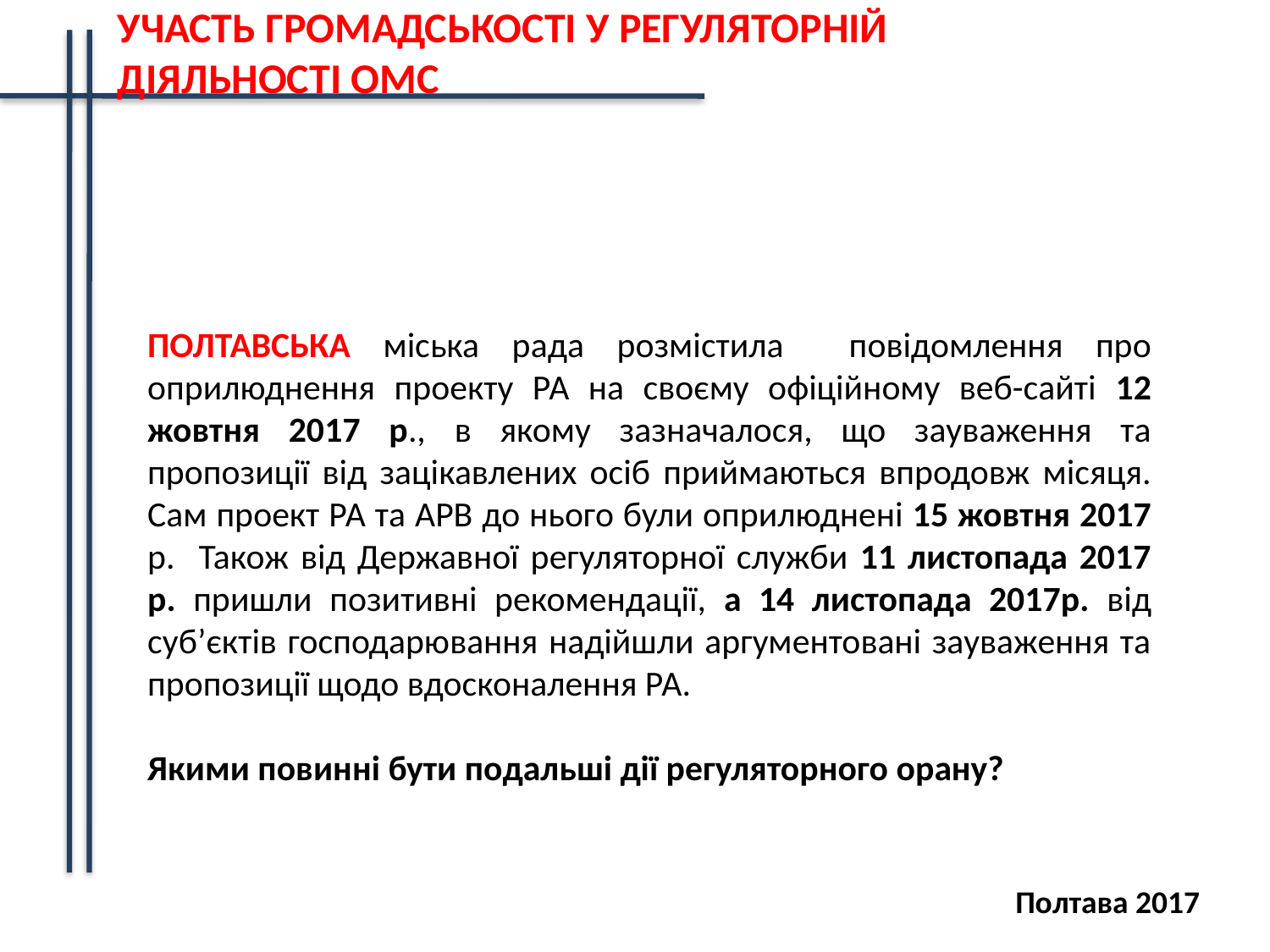

УЧАСТЬ ГРОМАДСЬКОСТІ У РЕГУЛЯТОРНІЙ ДІЯЛЬНОСТІ ОМС
ПОЛТАВСЬКА міська рада розмістила  повідомлення про оприлюднення проекту РА на своєму офіційному веб-сайті 12 жовтня 2017 р., в якому зазначалося, що зауваження та пропозиції від зацікавлених осіб приймаються впродовж місяця. Сам проект РА та АРВ до нього були оприлюднені 15 жовтня 2017 р.  Також від Державної регуляторної служби 11 листопада 2017 р. пришли позитивні рекомендації, а 14 листопада 2017р. від суб’єктів господарювання надійшли аргументовані зауваження та пропозиції щодо вдосконалення РА.

Якими повинні бути подальші дії регуляторного орану?
Полтава 2017